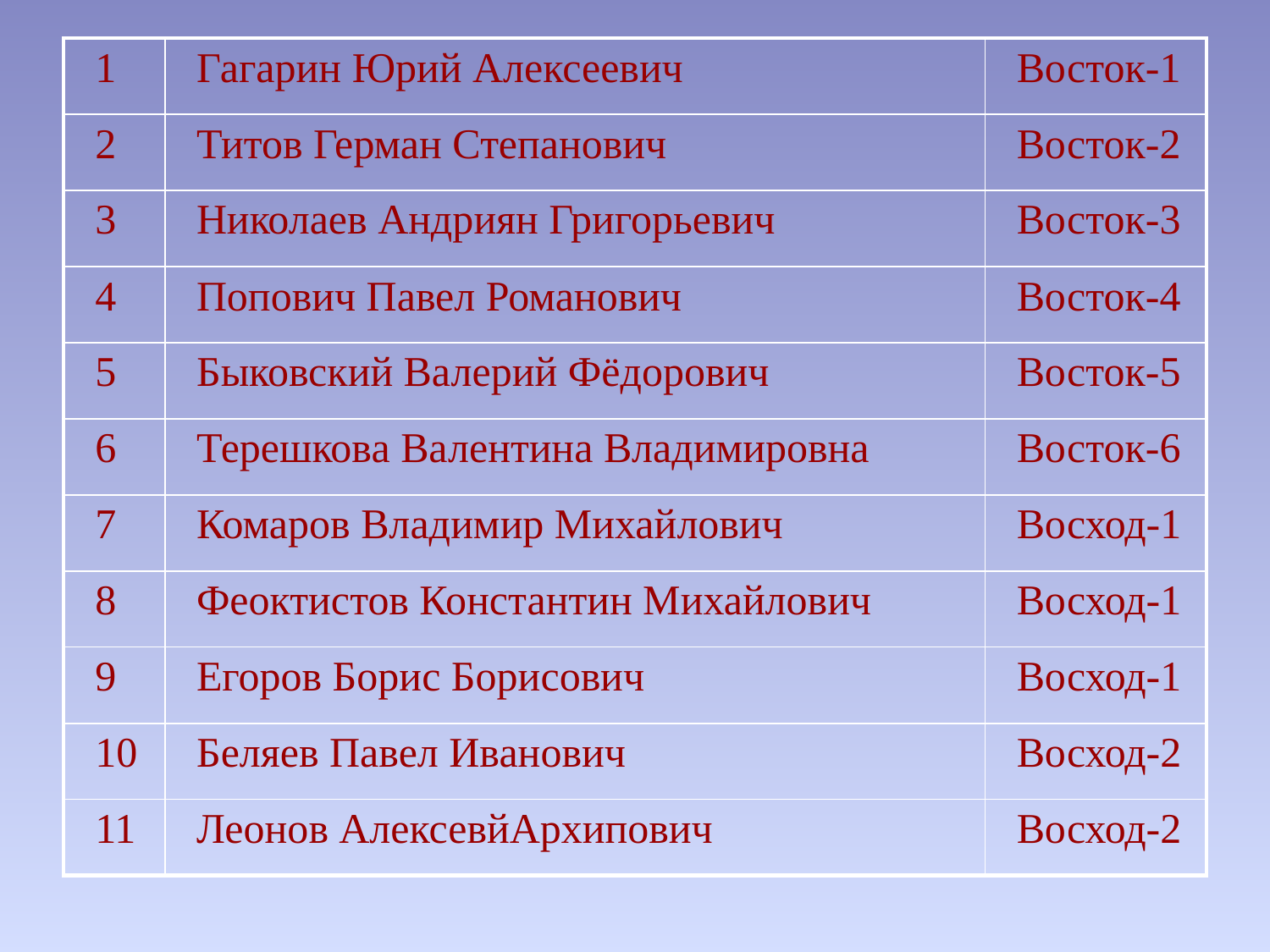

| 1 | Гагарин Юрий Алексеевич | Восток-1 |
| --- | --- | --- |
| 2 | Титов Герман Степанович | Восток-2 |
| 3 | Николаев Андриян Григорьевич | Восток-3 |
| 4 | Попович Павел Романович | Восток-4 |
| 5 | Быковский Валерий Фёдорович | Восток-5 |
| 6 | Терешкова Валентина Владимировна | Восток-6 |
| 7 | Комаров Владимир Михайлович | Восход-1 |
| 8 | Феоктистов Константин Михайлович | Восход-1 |
| 9 | Егоров Борис Борисович | Восход-1 |
| 10 | Беляев Павел Иванович | Восход-2 |
| 11 | Леонов АлексевйАрхипович | Восход-2 |